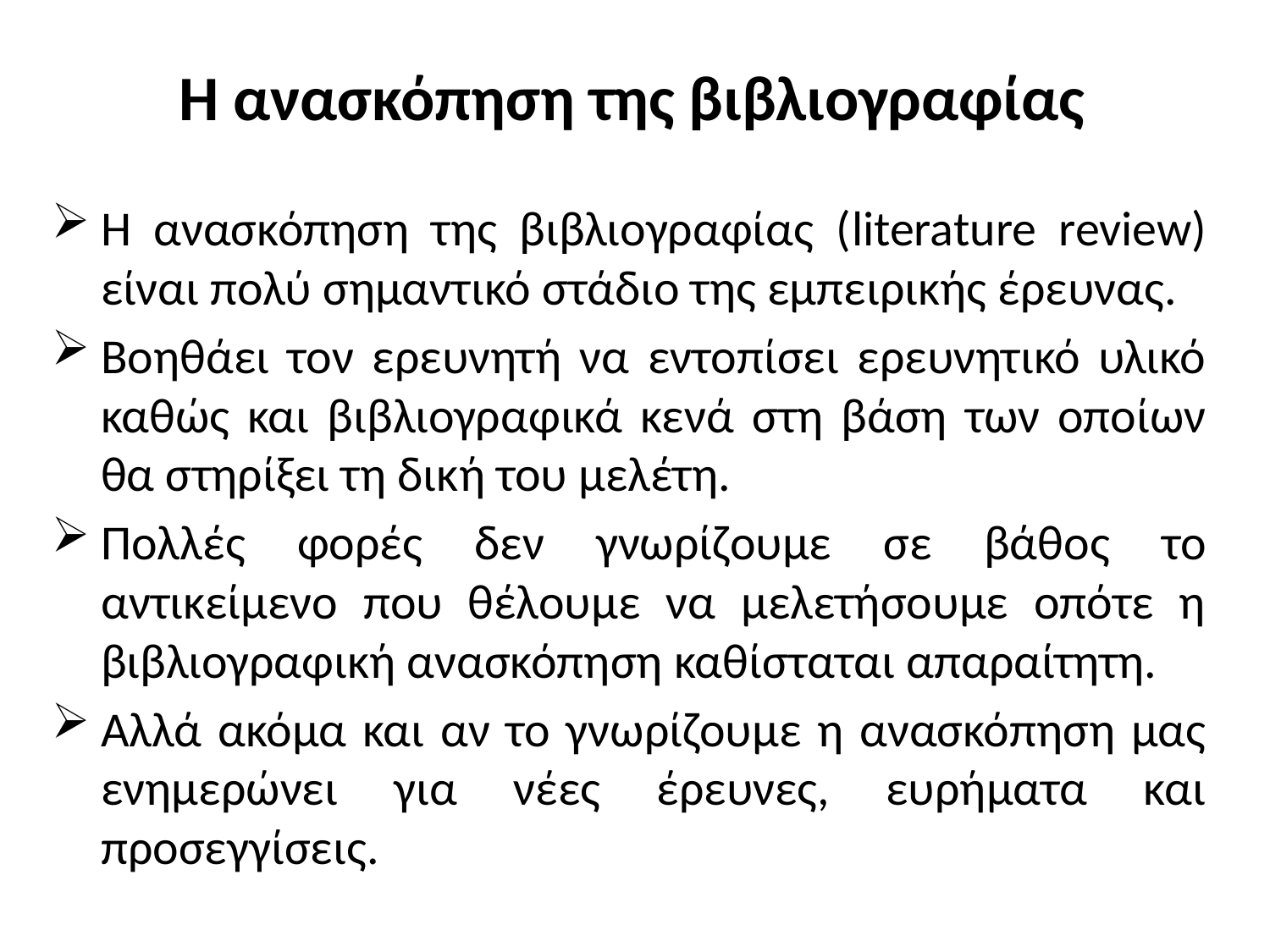

Η ανασκόπηση της βιβλιογραφίας
Η ανασκόπηση της βιβλιογραφίας (literature review) είναι πολύ σημαντικό στάδιο της εμπειρικής έρευνας.
Βοηθάει τον ερευνητή να εντοπίσει ερευνητικό υλικό καθώς και βιβλιογραφικά κενά στη βάση των οποίων θα στηρίξει τη δική του μελέτη.
Πολλές φορές δεν γνωρίζουμε σε βάθος το αντικείμενο που θέλουμε να μελετήσουμε οπότε η βιβλιογραφική ανασκόπηση καθίσταται απαραίτητη.
Αλλά ακόμα και αν το γνωρίζουμε η ανασκόπηση μας ενημερώνει για νέες έρευνες, ευρήματα και προσεγγίσεις.